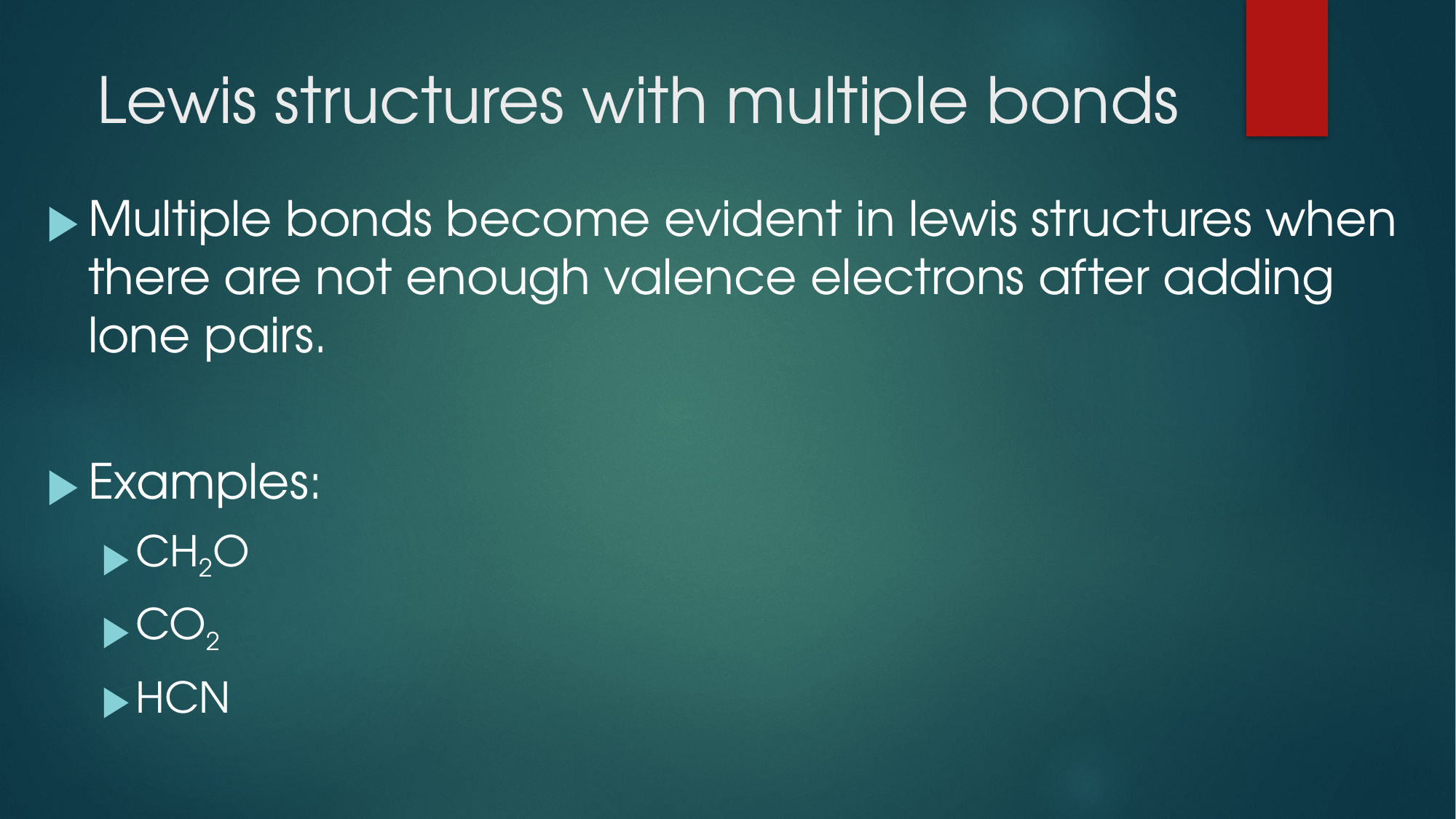

# Lewis structures with multiple bonds
Multiple bonds become evident in lewis structures when there are not enough valence electrons after adding lone pairs.

Examples:
CH2O
CO2
HCN